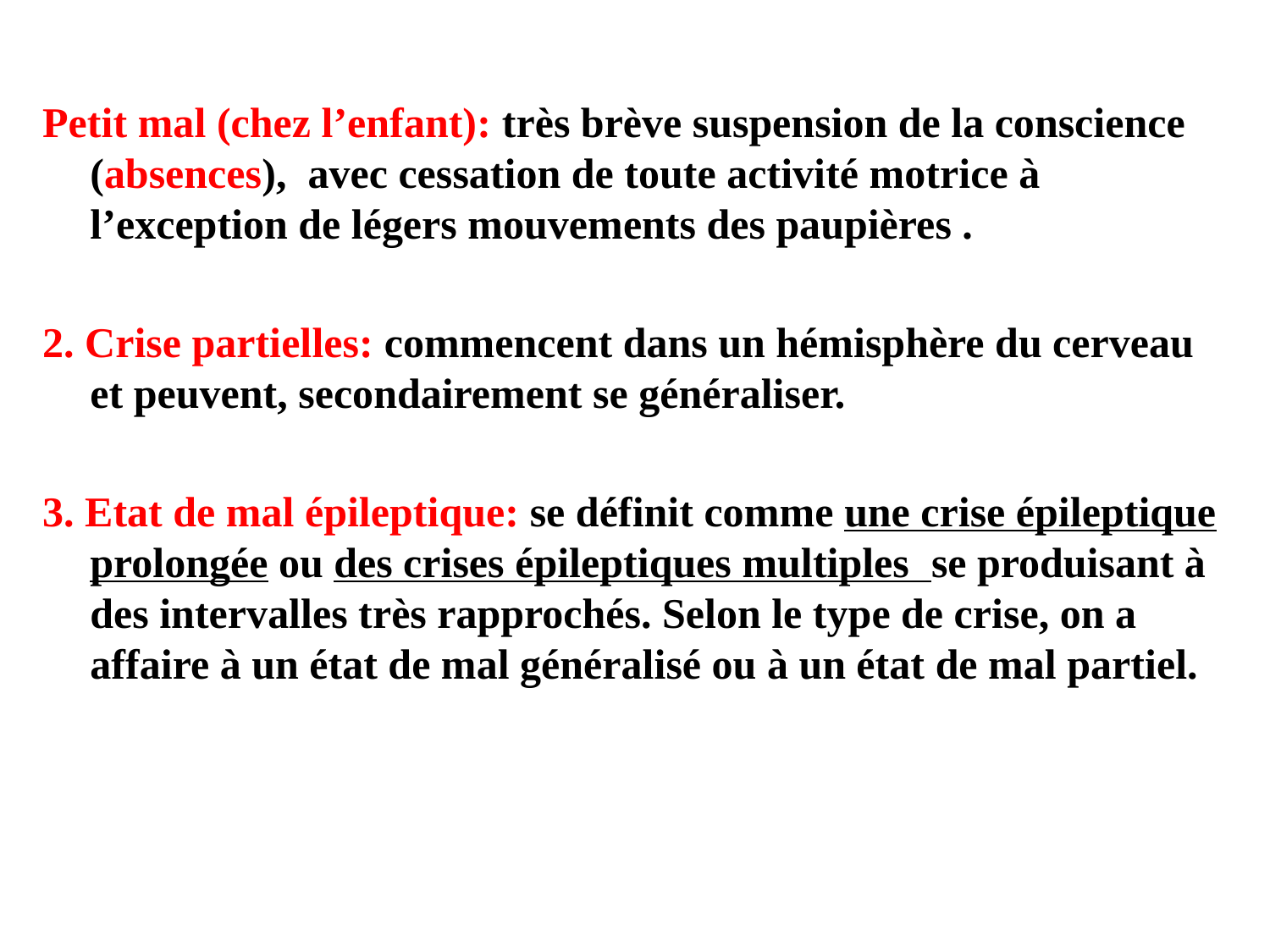

Petit mal (chez l’enfant): très brève suspension de la conscience (absences),  avec cessation de toute activité motrice à l’exception de légers mouvements des paupières .

2. Crise partielles: commencent dans un hémisphère du cerveau et peuvent, secondairement se généraliser.

3. Etat de mal épileptique: se définit comme une crise épileptique prolongée ou des crises épileptiques multiples  se produisant à des intervalles très rapprochés. Selon le type de crise, on a affaire à un état de mal généralisé ou à un état de mal partiel.